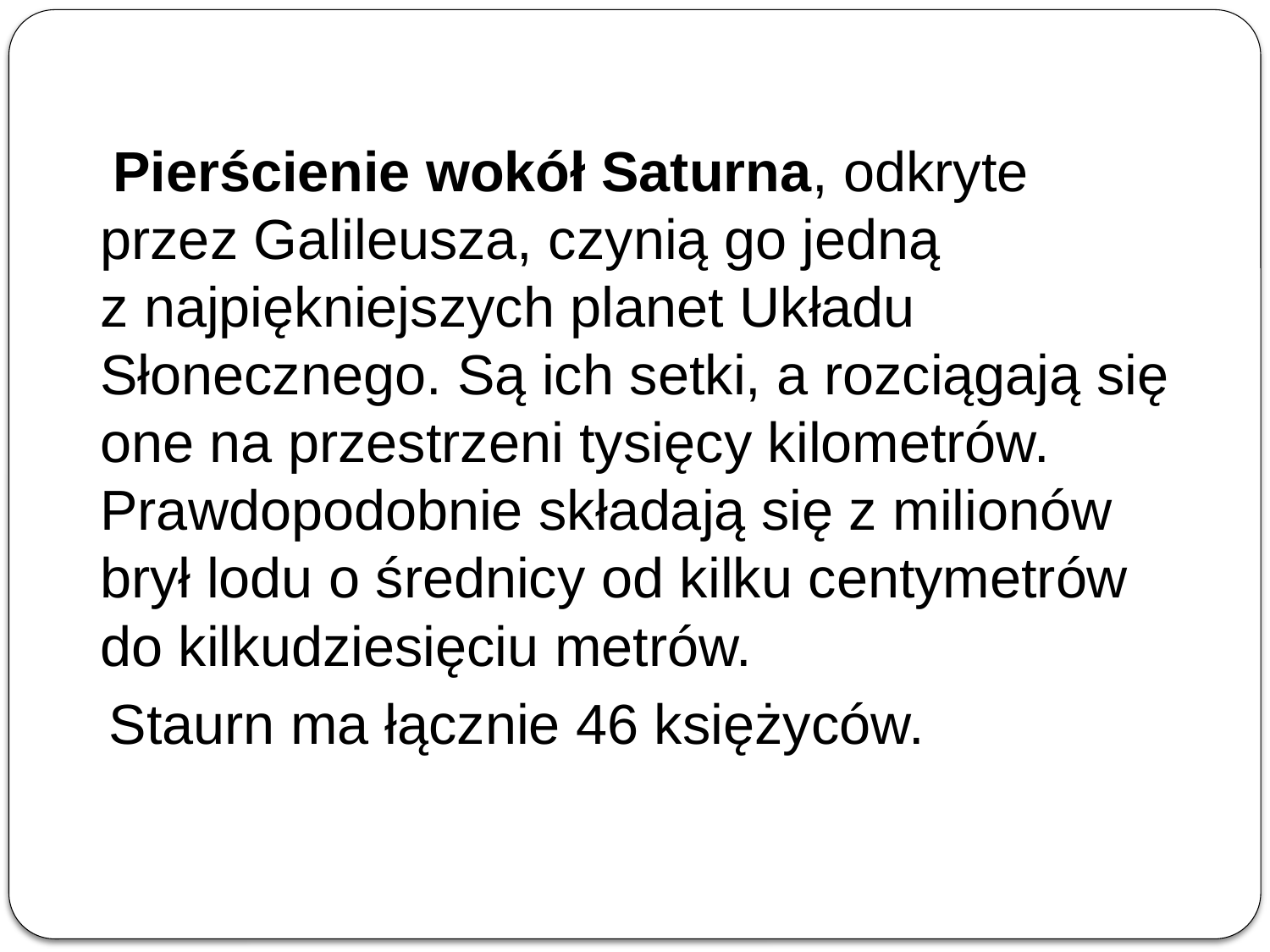

Pierścienie wokół Saturna, odkryte przez Galileusza, czynią go jedną z najpiękniejszych planet Układu Słonecznego. Są ich setki, a rozciągają się one na przestrzeni tysięcy kilometrów. Prawdopodobnie składają się z milionów brył lodu o średnicy od kilku centymetrów do kilkudziesięciu metrów.
   Staurn ma łącznie 46 księżyców.